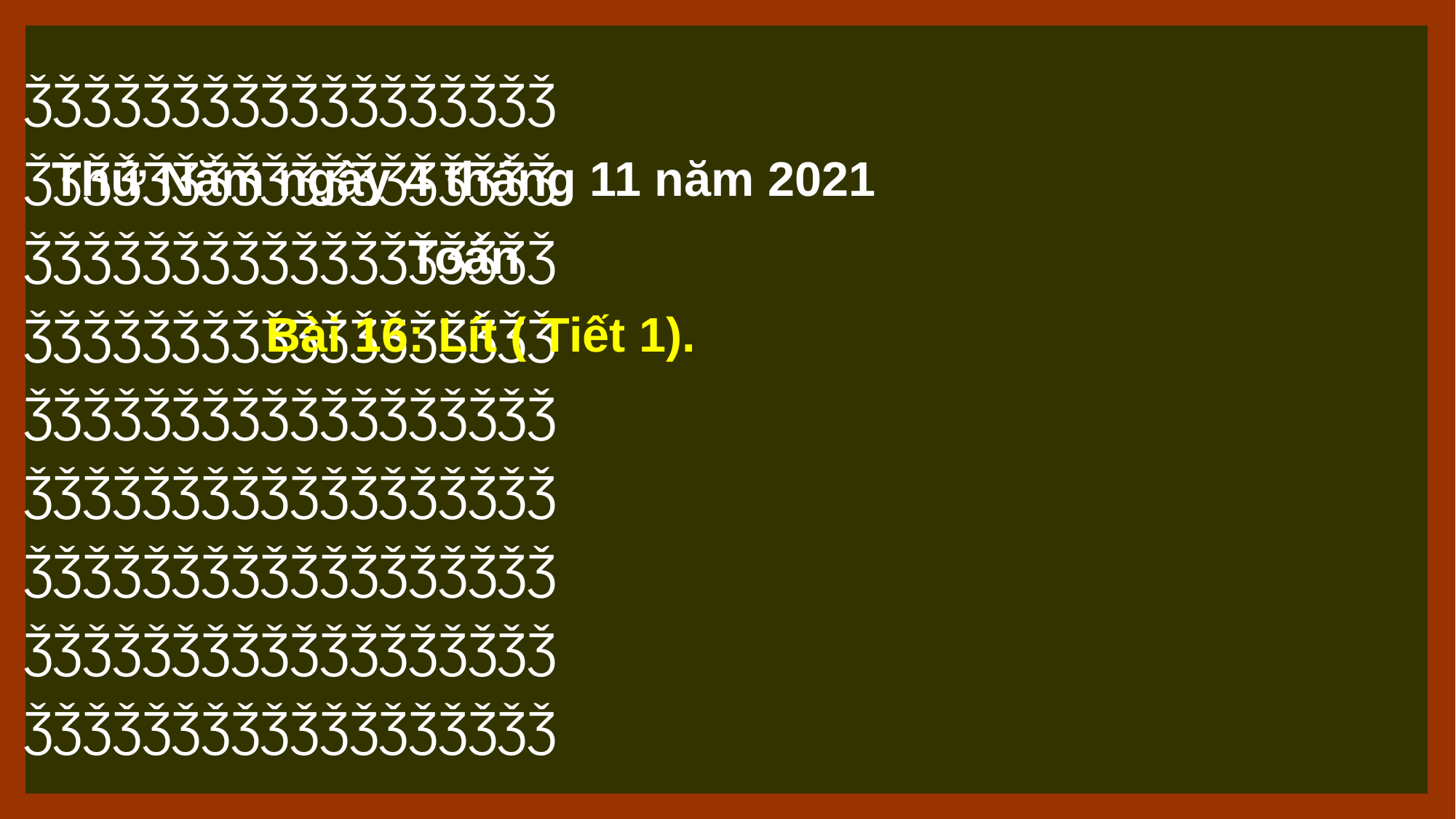

ǮǮǮǮǮǮǮǮǮǮǮǮǮǮǮǮǮǮ
ǮǮǮǮǮǮǮǮǮǮǮǮǮǮǮǮǮǮ
ǮǮǮǮǮǮǮǮǮǮǮǮǮǮǮǮǮǮ
ǮǮǮǮǮǮǮǮǮǮǮǮǮǮǮǮǮǮ
ǮǮǮǮǮǮǮǮǮǮǮǮǮǮǮǮǮǮ
ǮǮǮǮǮǮǮǮǮǮǮǮǮǮǮǮǮǮ
ǮǮǮǮǮǮǮǮǮǮǮǮǮǮǮǮǮǮ
ǮǮǮǮǮǮǮǮǮǮǮǮǮǮǮǮǮǮ
ǮǮǮǮǮǮǮǮǮǮǮǮǮǮǮǮǮǮ
Thứ Năm ngày 4 tháng 11 năm 2021
Toán
Bài 16: Lít ( Tiết 1).